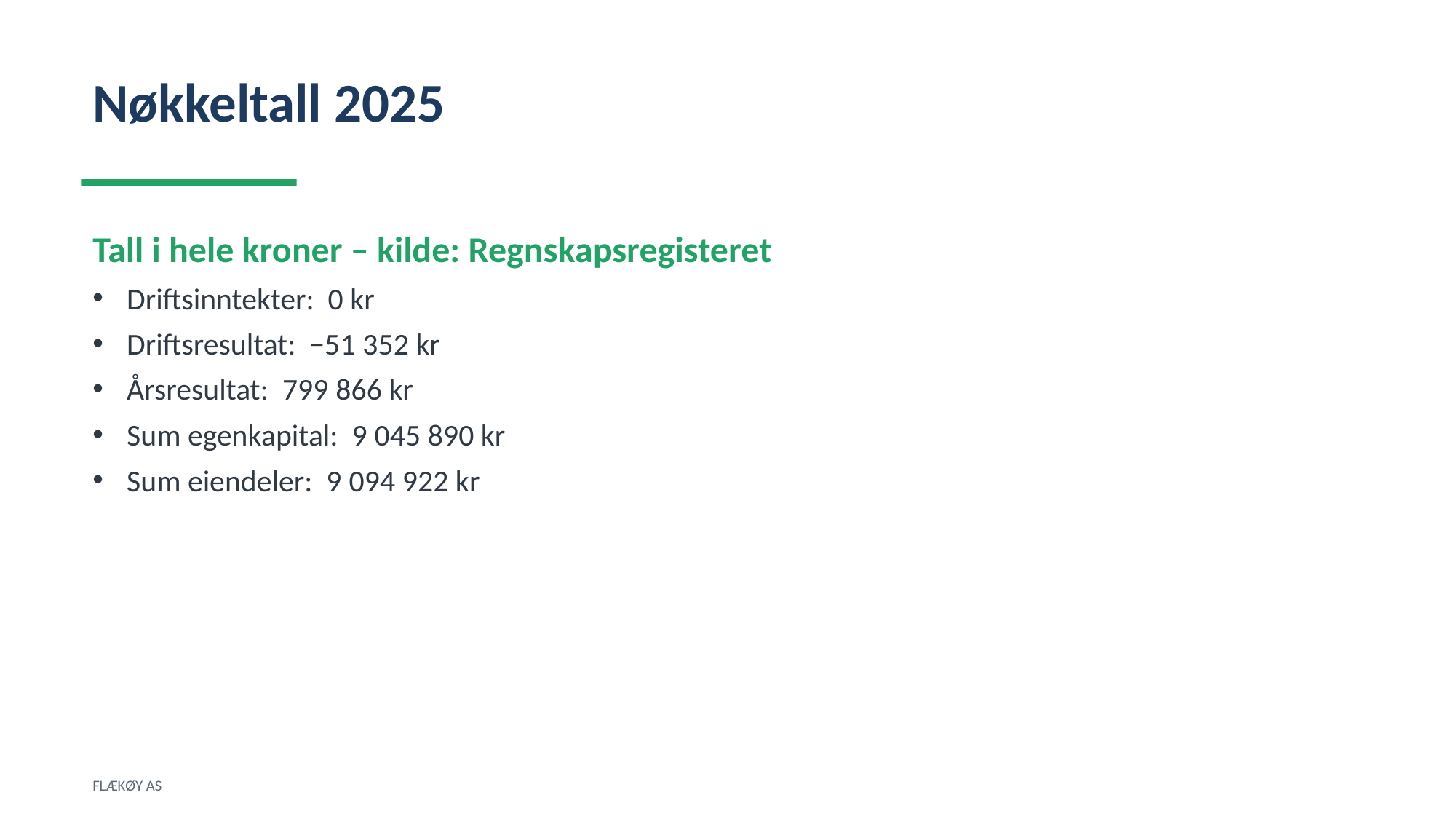

Nøkkeltall 2025

Tall i hele kroner – kilde: Regnskapsregisteret
Driftsinntekter:  0 kr
Driftsresultat:  −51 352 kr
Årsresultat:  799 866 kr
Sum egenkapital:  9 045 890 kr
Sum eiendeler:  9 094 922 kr
FLÆKØY AS